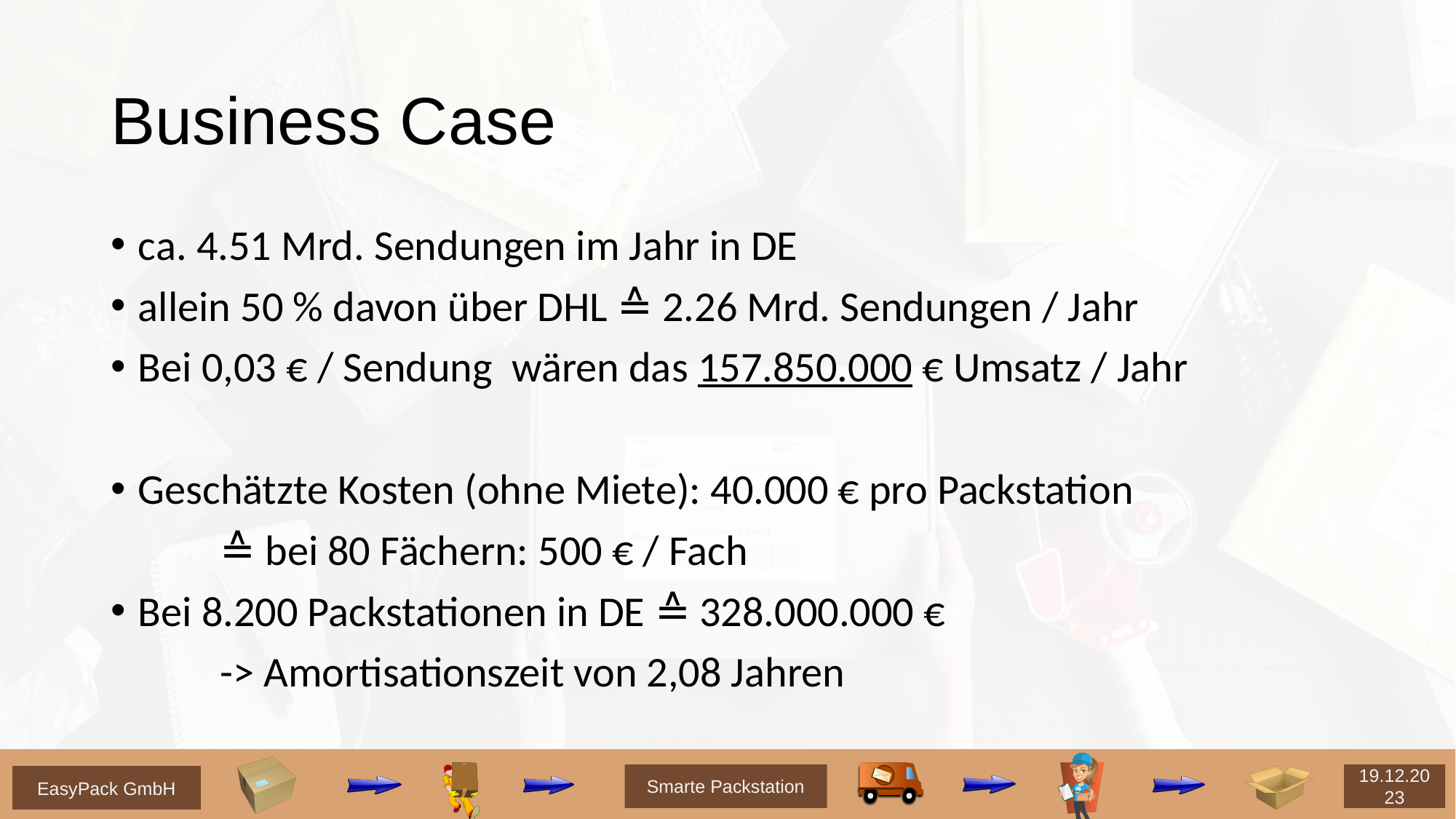

# Business Case
ca. 4.51 Mrd. Sendungen im Jahr in DE
allein 50 % davon über DHL ≙ 2.26 Mrd. Sendungen / Jahr
Bei 0,03 € / Sendung  wären das 157.850.000 € Umsatz / Jahr

Geschätzte Kosten (ohne Miete): 40.000 € pro Packstation
	≙ bei 80 Fächern: 500 € / Fach
Bei 8.200 Packstationen in DE ≙ 328.000.000 €
	-> Amortisationszeit von 2,08 Jahren